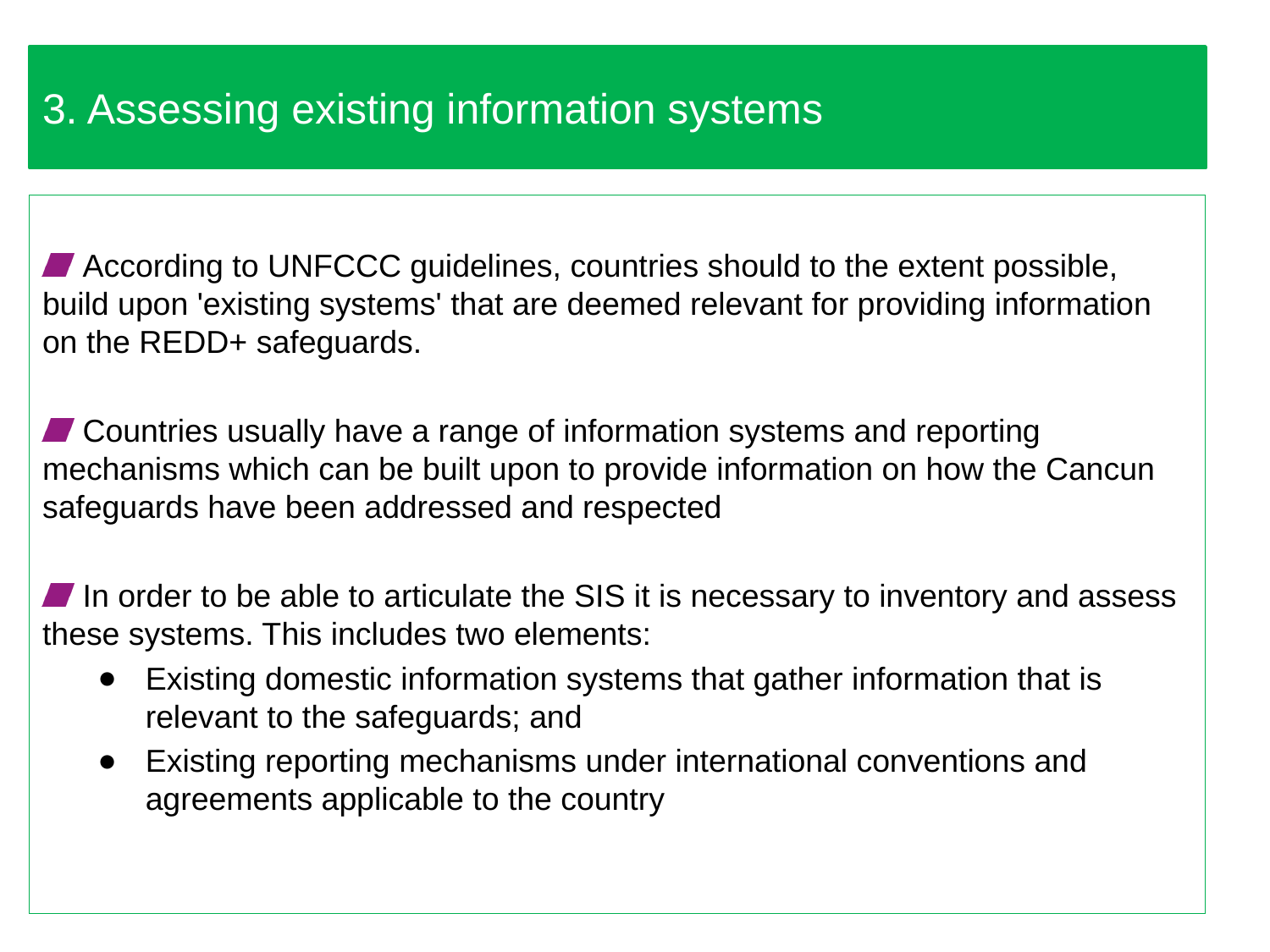

3. Assessing existing information systems

 According to UNFCCC guidelines, countries should to the extent possible, build upon 'existing systems' that are deemed relevant for providing information on the REDD+ safeguards.

 Countries usually have a range of information systems and reporting mechanisms which can be built upon to provide information on how the Cancun safeguards have been addressed and respected

 In order to be able to articulate the SIS it is necessary to inventory and assess these systems. This includes two elements:
Existing domestic information systems that gather information that is relevant to the safeguards; and
Existing reporting mechanisms under international conventions and agreements applicable to the country